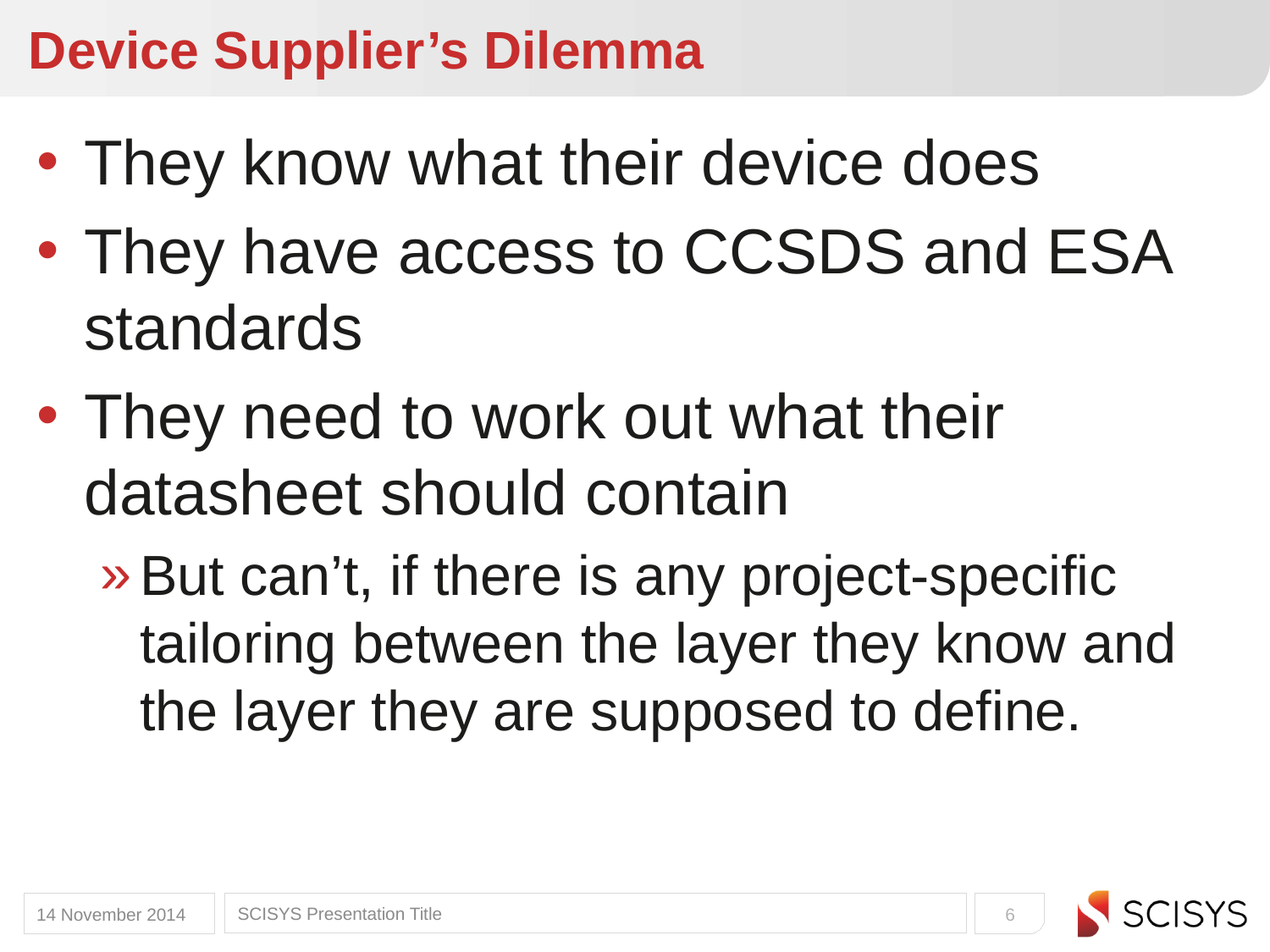

# Device Supplier’s Dilemma
They know what their device does
They have access to CCSDS and ESA standards
They need to work out what their datasheet should contain
But can’t, if there is any project-specific tailoring between the layer they know and the layer they are supposed to define.
14 November 2014
SCISYS Presentation Title
6